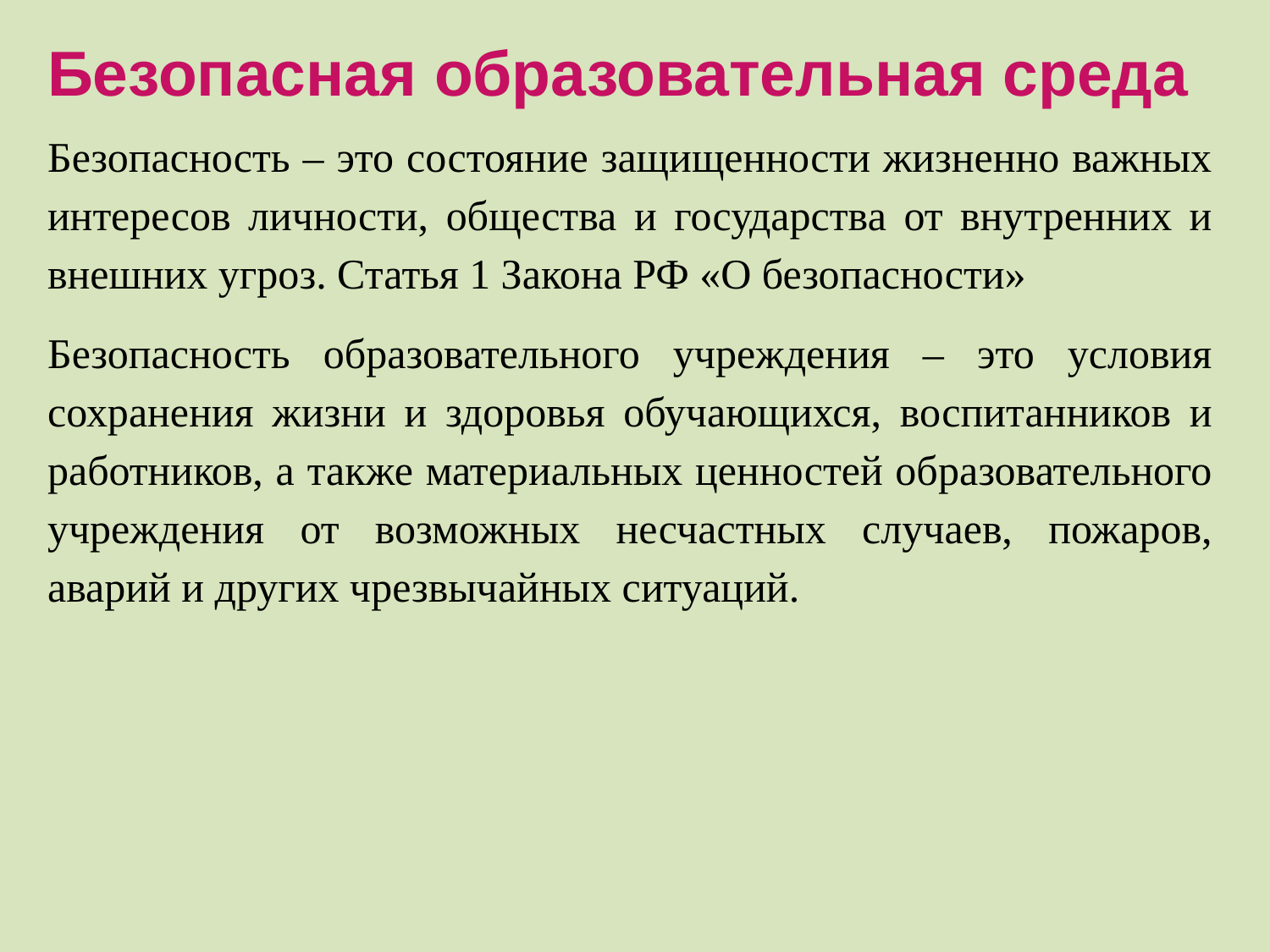

Безопасная образовательная среда
Безопасность – это состояние защищенности жизненно важных интересов личности, общества и государства от внутренних и внешних угроз. Статья 1 Закона РФ «О безопасности»
Безопасность образовательного учреждения – это условия сохранения жизни и здоровья обучающихся, воспитанников и работников, а также материальных ценностей образовательного учреждения от возможных несчастных случаев, пожаров, аварий и других чрезвычайных ситуаций.